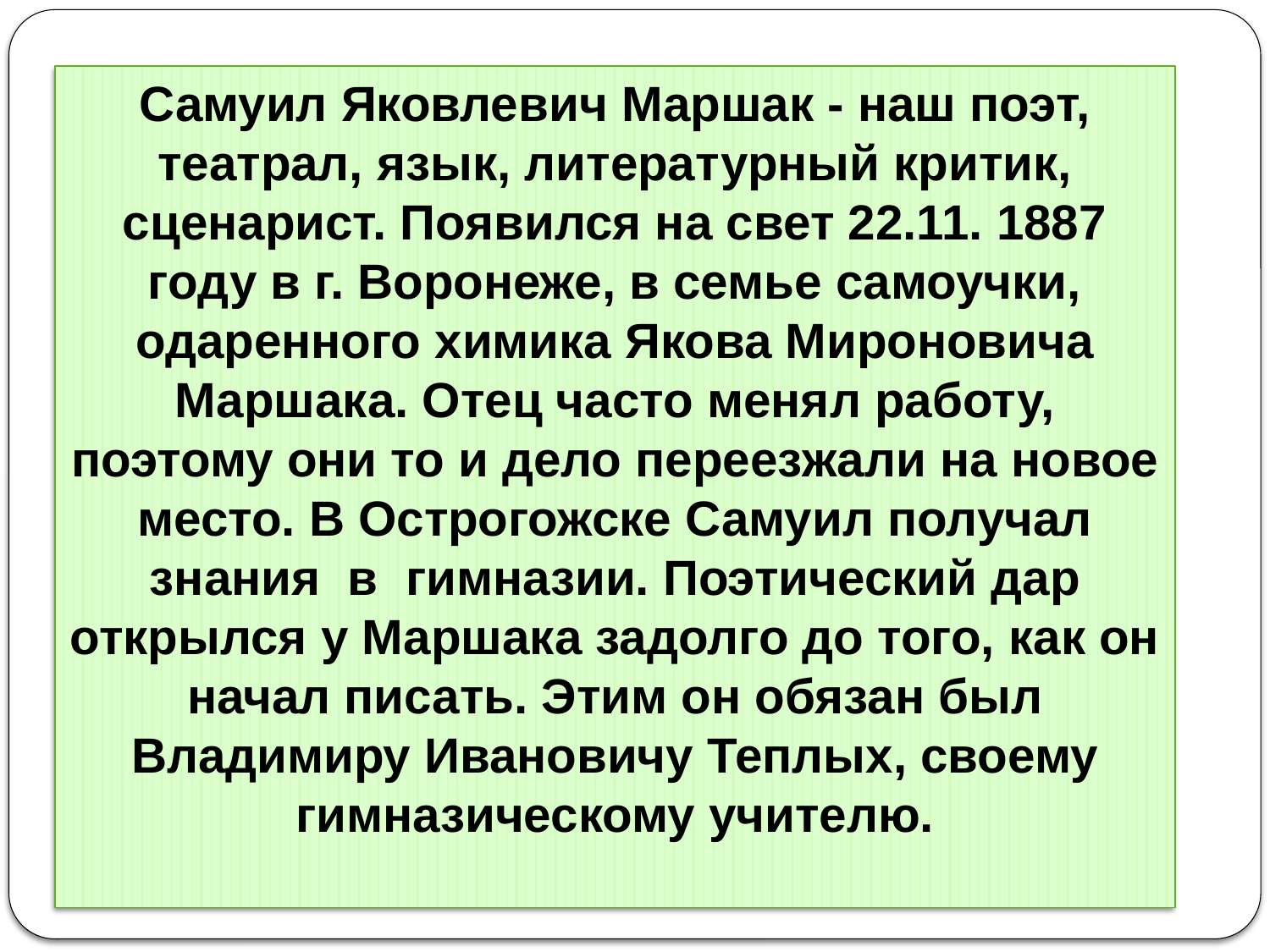

Самуил Яковлевич Маршак - наш поэт, театрал, язык, литературный критик, сценарист. Появился на свет 22.11. 1887 году в г. Воронеже, в семье самоучки, одаренного химика Якова Мироновича Маршака. Отец часто менял работу, поэтому они то и дело переезжали на новое место. В Острогожске Самуил получал знания  в  гимназии. Поэтический дар открылся у Маршака задолго до того, как он начал писать. Этим он обязан был Владимиру Ивановичу Теплых, своему гимназическому учителю.